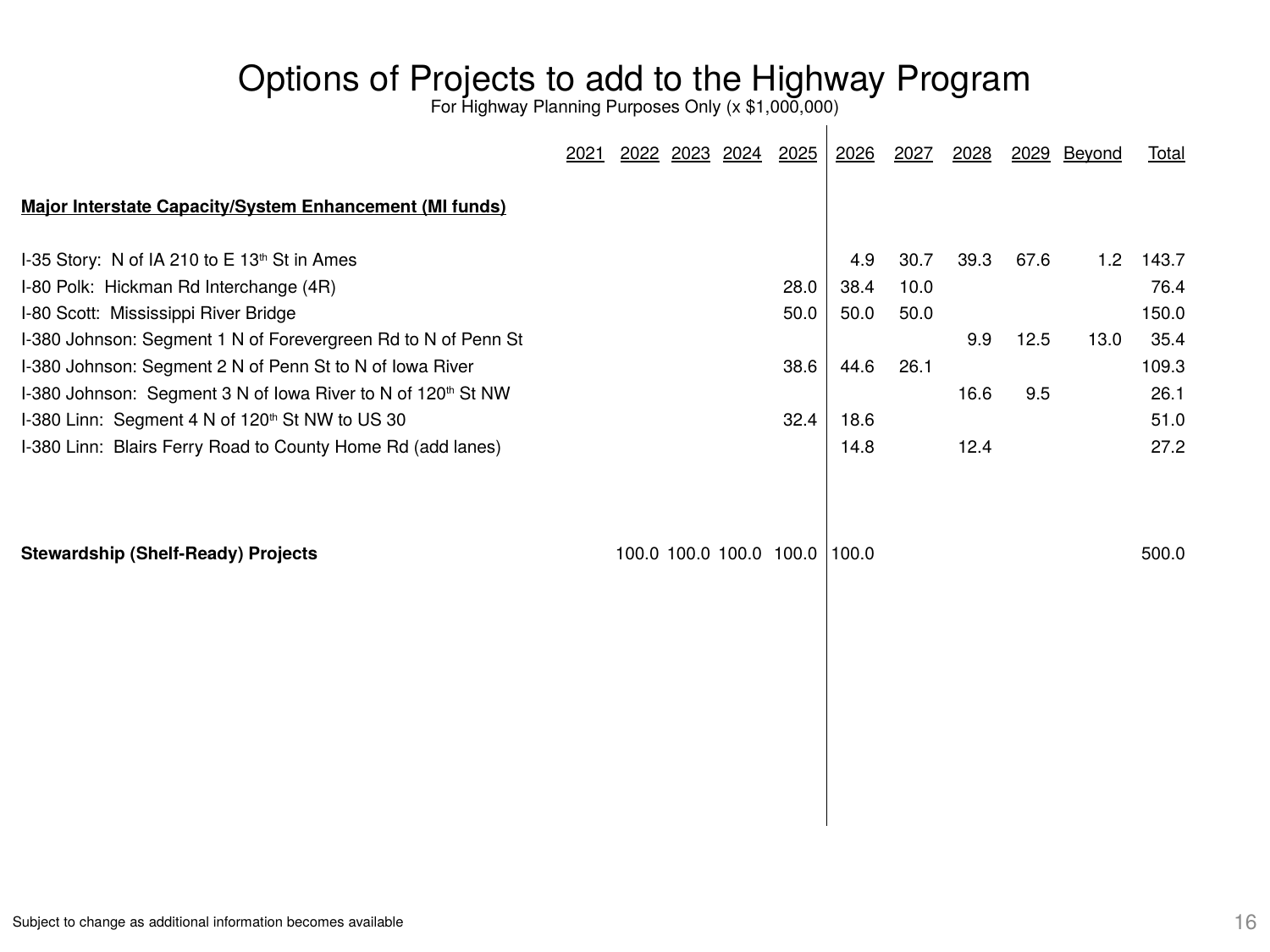

Options of Projects to add to the Highway Program
For Highway Planning Purposes Only (x $1,000,000)
|  | 2021 | 2022 | 2023 | 2024 | 2025 | 2026 | 2027 | 2028 | 2029 | Beyond | Total |
| --- | --- | --- | --- | --- | --- | --- | --- | --- | --- | --- | --- |
|  |  |  |  |  |  |  |  |  |  |  |  |
| Major Interstate Capacity/System Enhancement (MI funds) |  |  |  |  |  |  |  |  |  |  |  |
|  |  |  |  |  |  |  |  |  |  |  |  |
| I-35 Story: N of IA 210 to E 13th St in Ames |  |  |  |  |  | 4.9 | 30.7 | 39.3 | 67.6 | 1.2 | 143.7 |
| I-80 Polk: Hickman Rd Interchange (4R) |  |  |  |  | 28.0 | 38.4 | 10.0 |  |  |  | 76.4 |
| I-80 Scott: Mississippi River Bridge |  |  |  |  | 50.0 | 50.0 | 50.0 |  |  |  | 150.0 |
| I-380 Johnson: Segment 1 N of Forevergreen Rd to N of Penn St |  |  |  |  |  |  |  | 9.9 | 12.5 | 13.0 | 35.4 |
| I-380 Johnson: Segment 2 N of Penn St to N of Iowa River |  |  |  |  | 38.6 | 44.6 | 26.1 |  |  |  | 109.3 |
| I-380 Johnson: Segment 3 N of Iowa River to N of 120th St NW |  |  |  |  |  |  |  | 16.6 | 9.5 |  | 26.1 |
| I-380 Linn: Segment 4 N of 120th St NW to US 30 |  |  |  |  | 32.4 | 18.6 |  |  |  |  | 51.0 |
| I-380 Linn: Blairs Ferry Road to County Home Rd (add lanes) |  |  |  |  |  | 14.8 |  | 12.4 |  |  | 27.2 |
|  |  |  |  |  |  |  |  |  |  |  |  |
|  |  |  |  |  |  |  |  |  |  |  |  |
|  |  |  |  |  |  |  |  |  |  |  |  |
| Stewardship (Shelf-Ready) Projects |  | 100.0 | 100.0 | 100.0 | 100.0 | 100.0 |  |  |  |  | 500.0 |
16
Subject to change as additional information becomes available